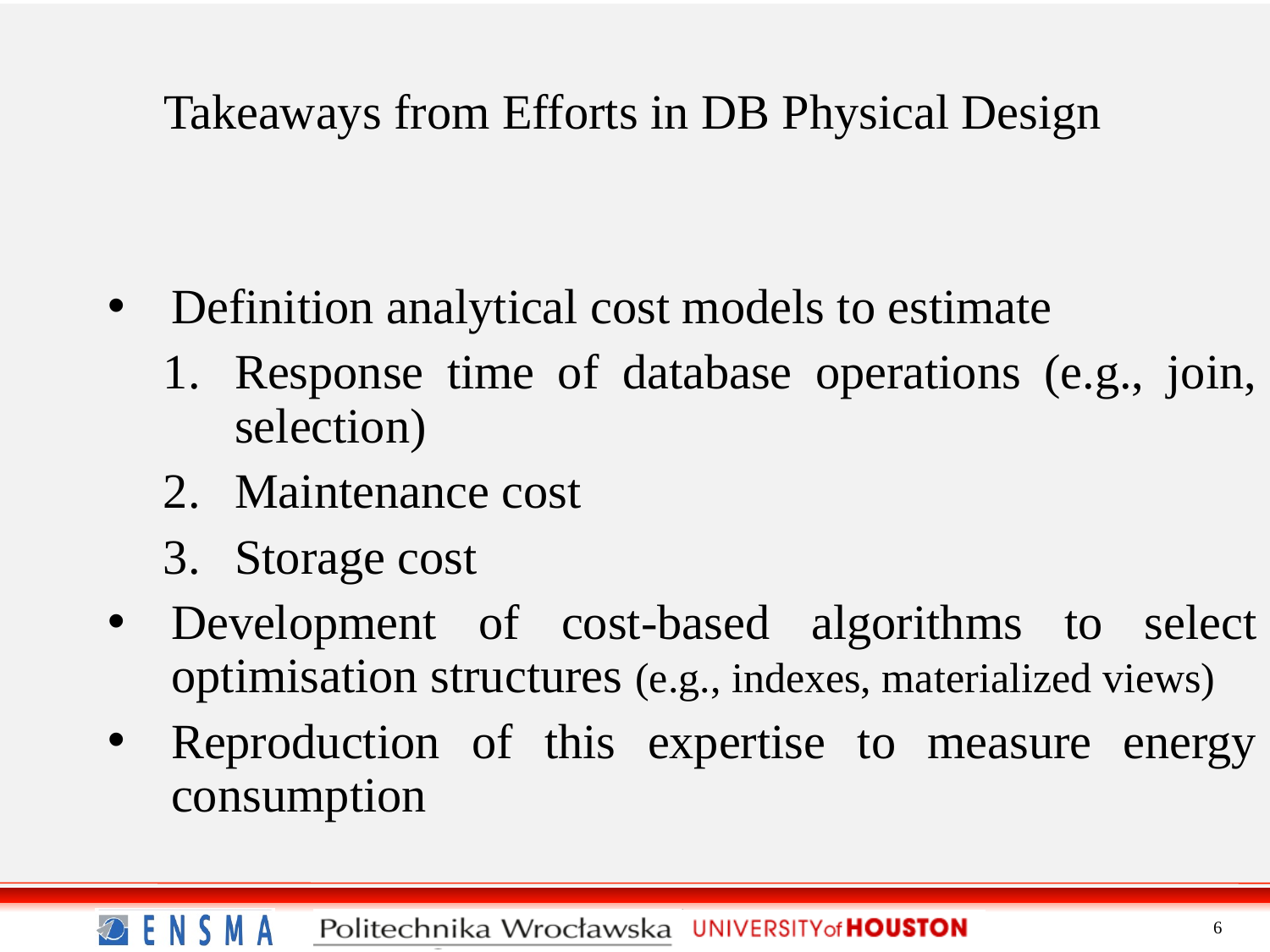

# Takeaways from Efforts in DB Physical Design
Definition analytical cost models to estimate
Response time of database operations (e.g., join, selection)
Maintenance cost
Storage cost
Development of cost-based algorithms to select optimisation structures (e.g., indexes, materialized views)
Reproduction of this expertise to measure energy consumption

6